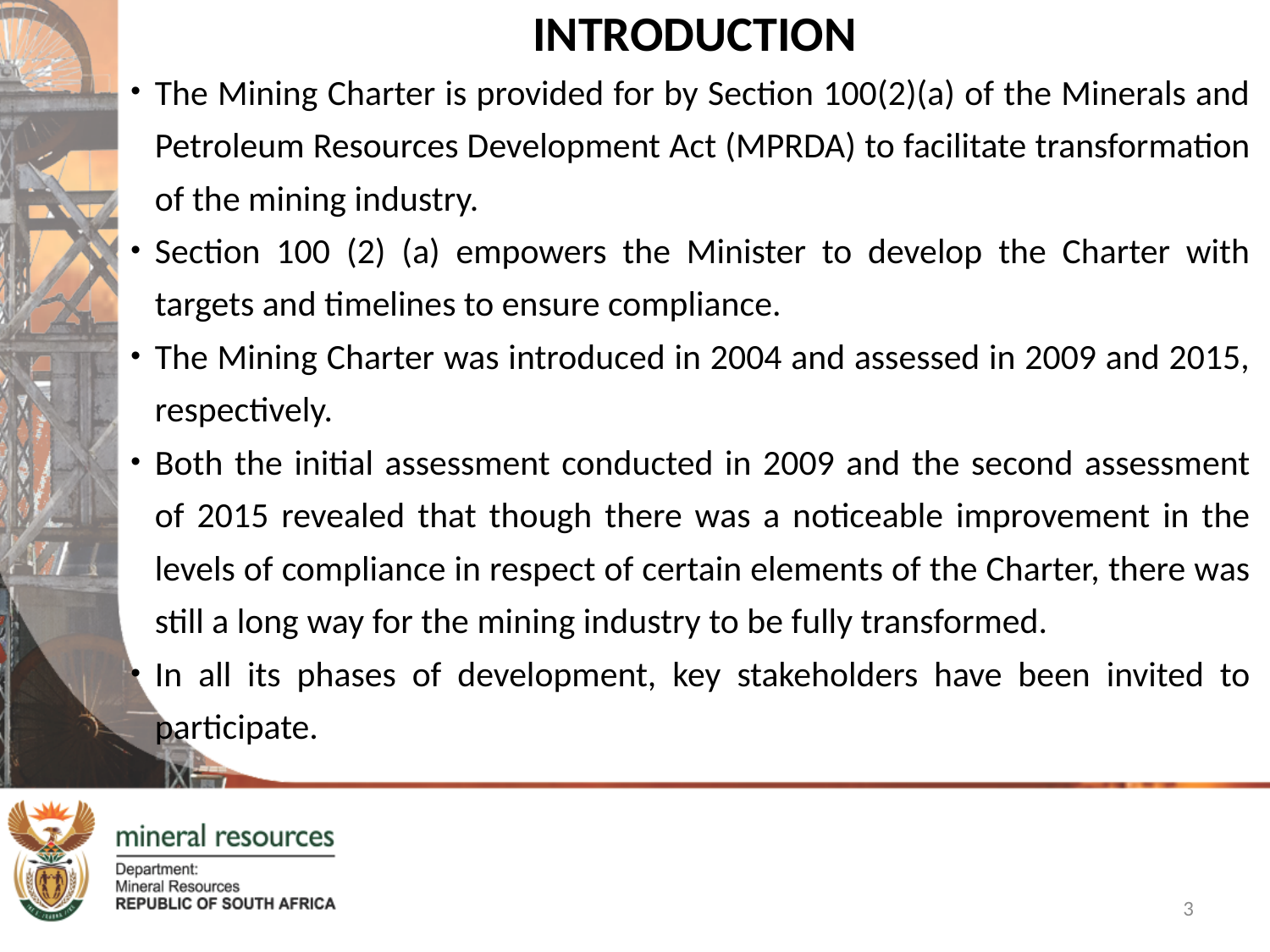

# INTRODUCTION
The Mining Charter is provided for by Section 100(2)(a) of the Minerals and Petroleum Resources Development Act (MPRDA) to facilitate transformation of the mining industry.
Section 100 (2) (a) empowers the Minister to develop the Charter with targets and timelines to ensure compliance.
The Mining Charter was introduced in 2004 and assessed in 2009 and 2015, respectively.
Both the initial assessment conducted in 2009 and the second assessment of 2015 revealed that though there was a noticeable improvement in the levels of compliance in respect of certain elements of the Charter, there was still a long way for the mining industry to be fully transformed.
In all its phases of development, key stakeholders have been invited to participate.
3